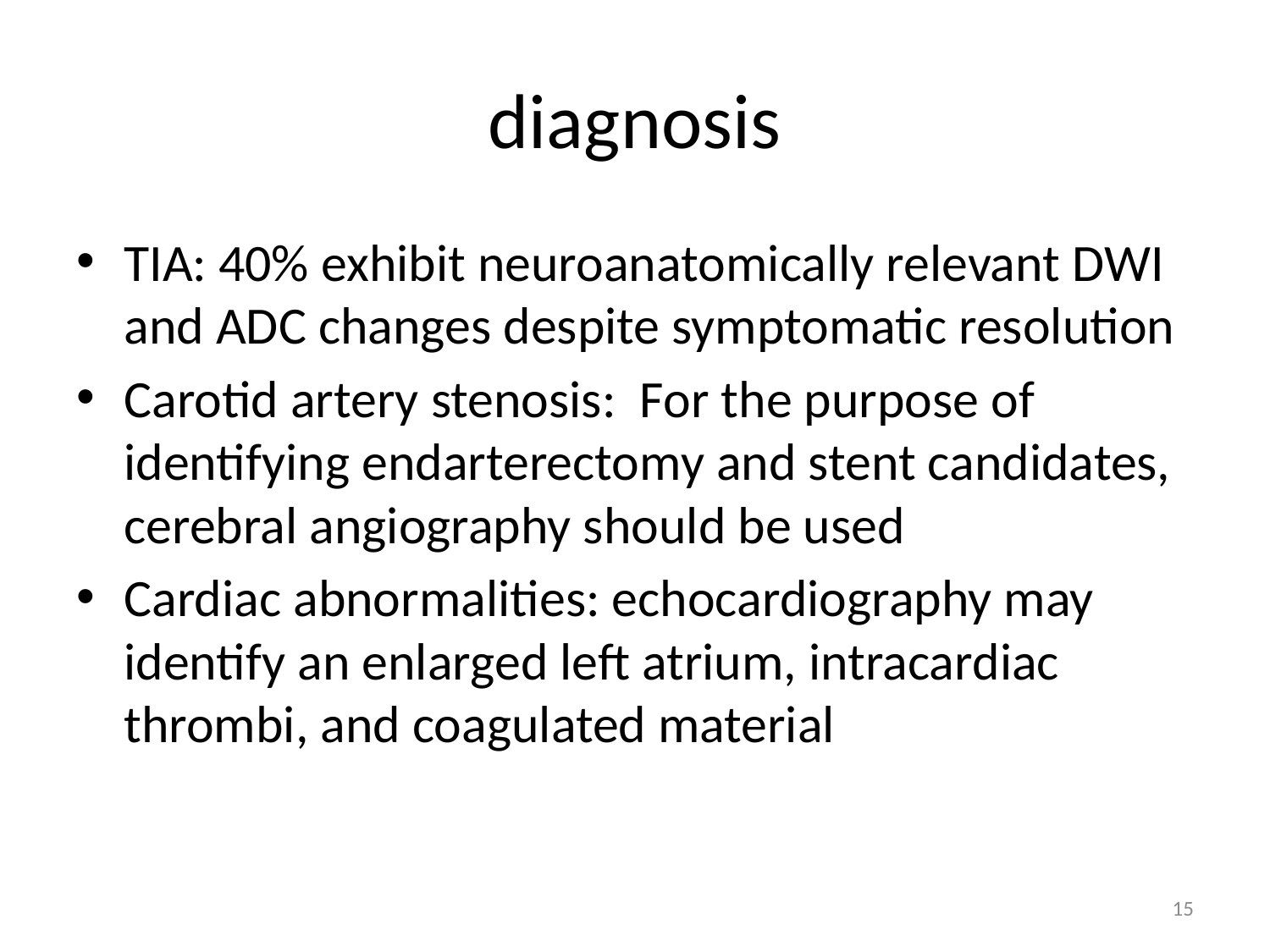

# diagnosis
TIA: 40% exhibit neuroanatomically relevant DWI and ADC changes despite symptomatic resolution
Carotid artery stenosis:  For the purpose of identifying endarterectomy and stent candidates, cerebral angiography should be used
Cardiac abnormalities: echocardiography may identify an enlarged left atrium, intracardiac thrombi, and coagulated material

15